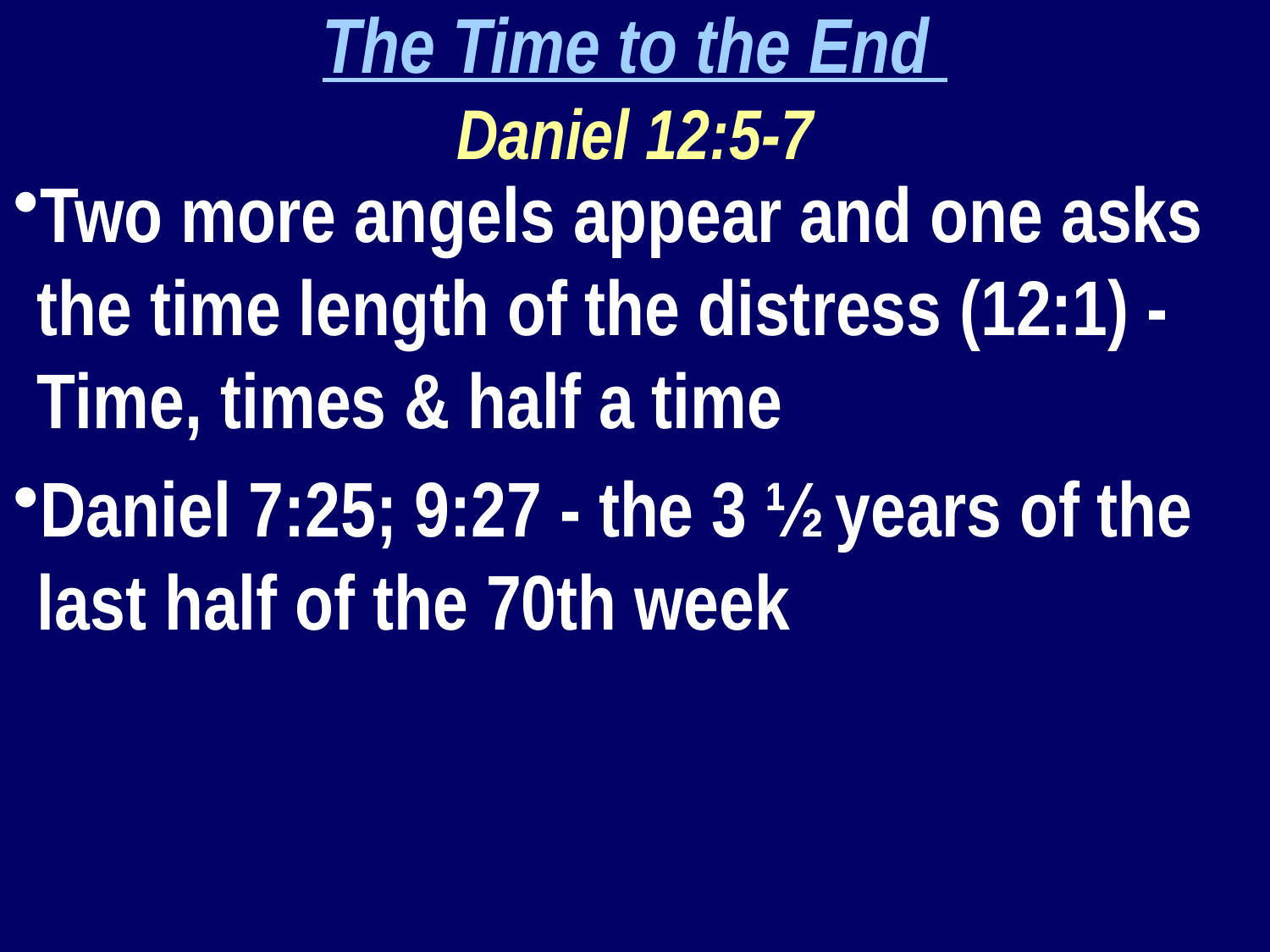

The Time to the End
Daniel 12:5-7
Two more angels appear and one asks the time length of the distress (12:1) - Time, times & half a time
Daniel 7:25; 9:27 - the 3 ½ years of the last half of the 70th week